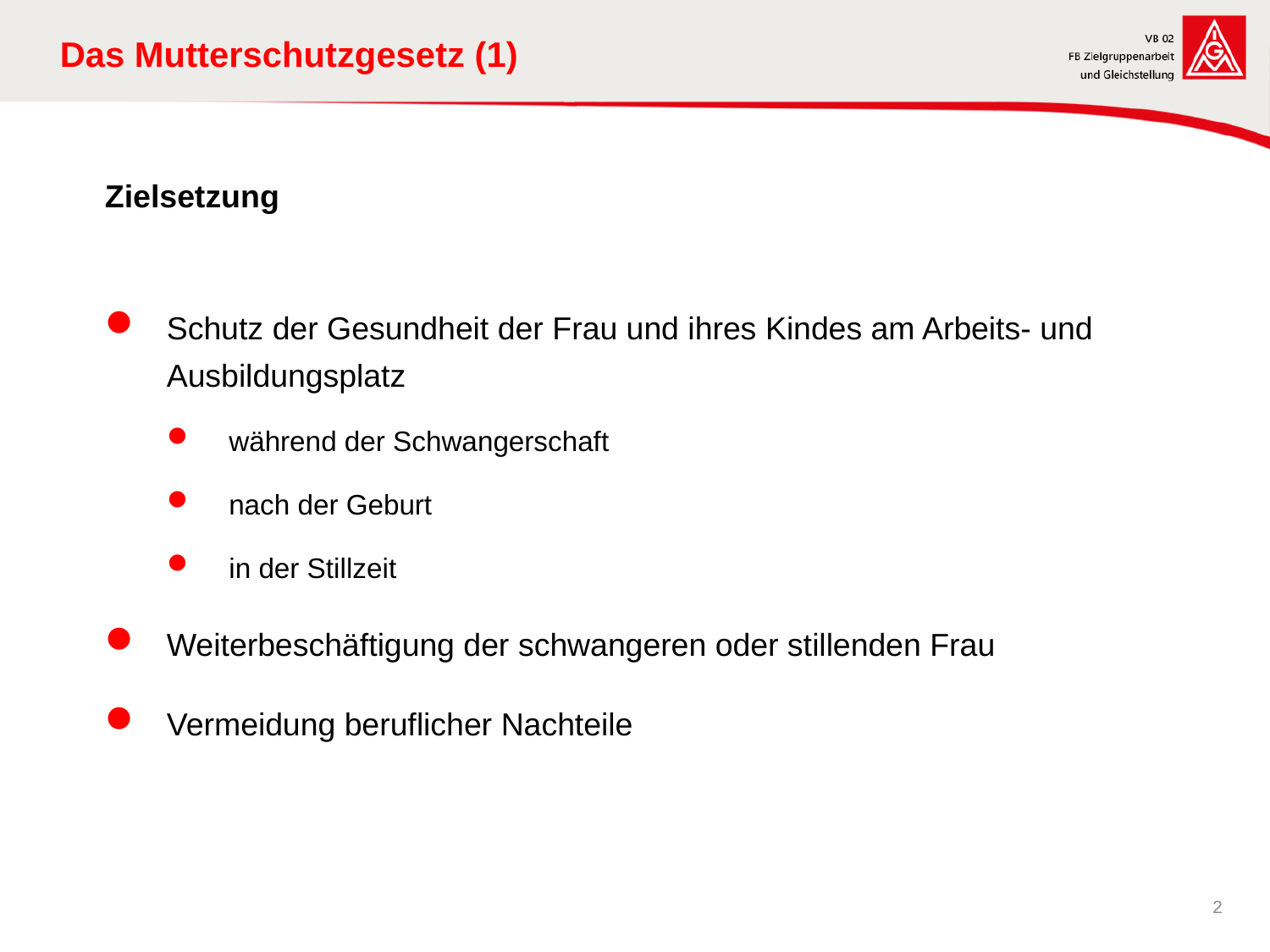

# Das Mutterschutzgesetz (1)
Zielsetzung
Schutz der Gesundheit der Frau und ihres Kindes am Arbeits- und Ausbildungsplatz
während der Schwangerschaft
nach der Geburt
in der Stillzeit
Weiterbeschäftigung der schwangeren oder stillenden Frau
Vermeidung beruflicher Nachteile
2